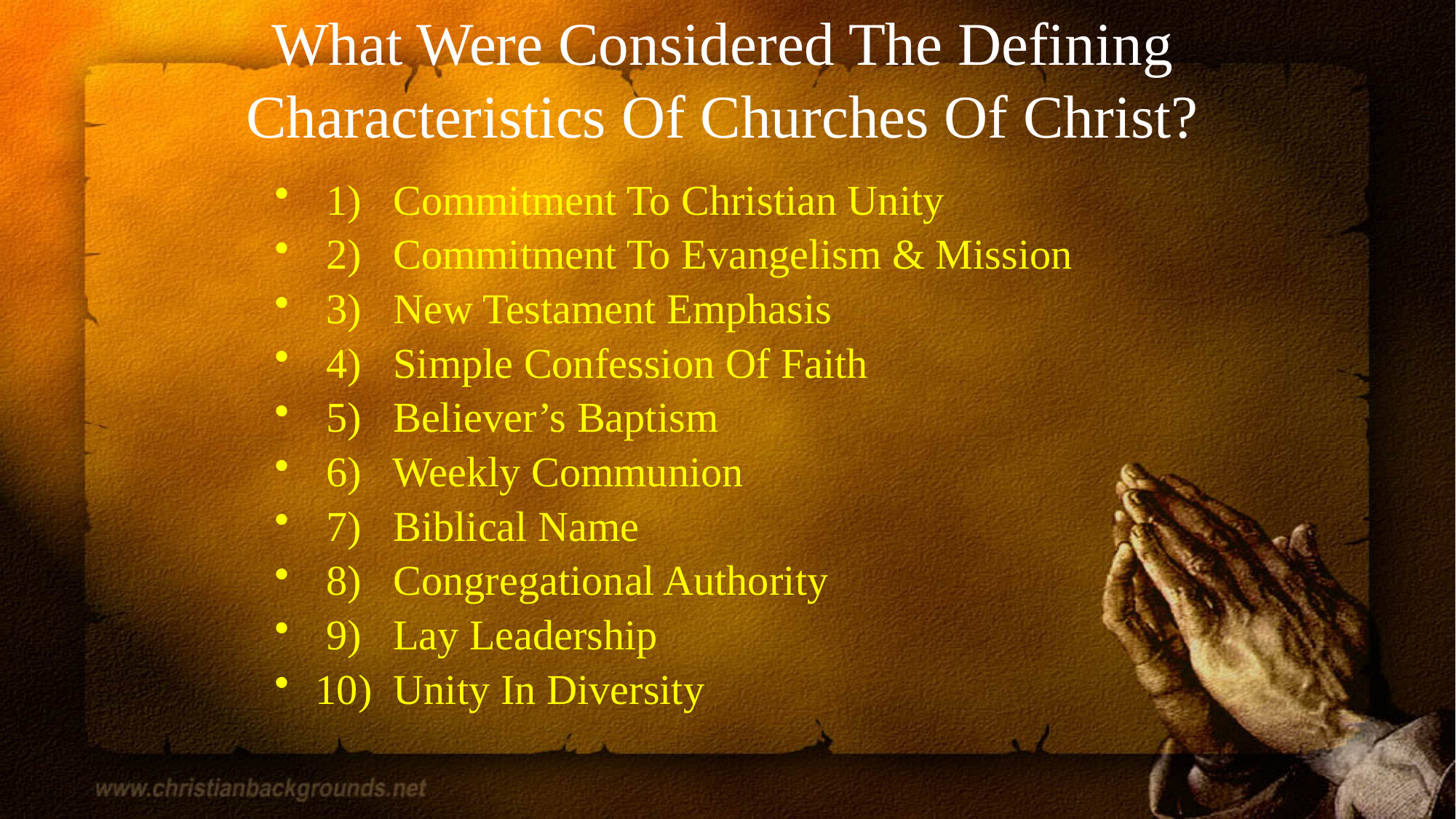

# What Were Considered The Defining Characteristics Of Churches Of Christ?
 1)   Commitment To Christian Unity
 2)   Commitment To Evangelism & Mission
 3)   New Testament Emphasis
 4)   Simple Confession Of Faith
 5)   Believer’s Baptism
 6)   Weekly Communion
 7)   Biblical Name
 8)   Congregational Authority
 9)   Lay Leadership
10)  Unity In Diversity